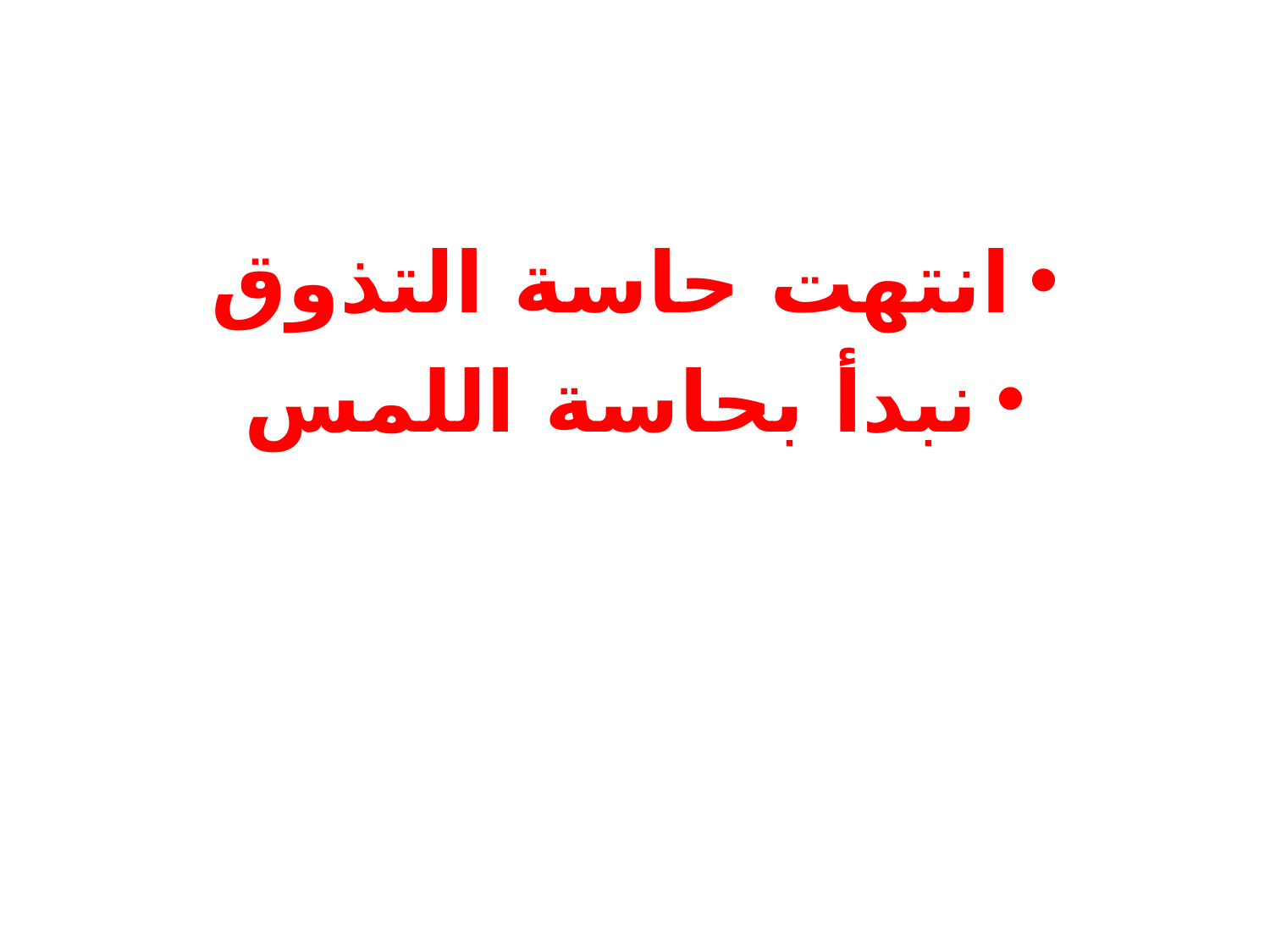

#
انتهت حاسة التذوق
نبدأ بحاسة اللمس